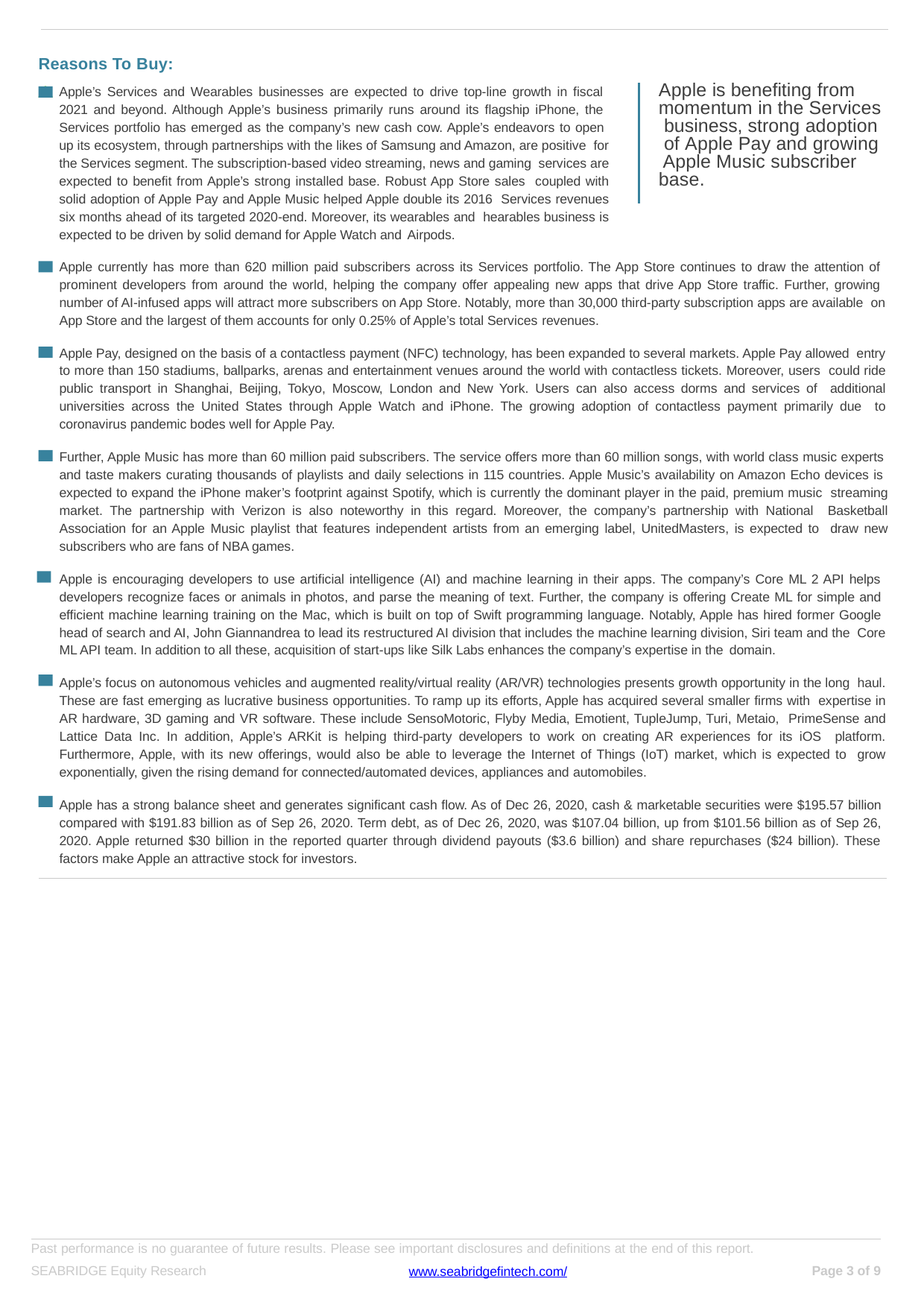

Reasons To Buy:
Apple’s Services and Wearables businesses are expected to drive top-line growth in fiscal  2021 and beyond. Although Apple’s business primarily runs around its flagship iPhone, the  Services portfolio has emerged as the company’s new cash cow. Apple’s endeavors to open  up its ecosystem, through partnerships with the likes of Samsung and Amazon, are positive  for the Services segment. The subscription-based video streaming, news and gaming  services are expected to benefit from Apple’s strong installed base. Robust App Store sales  coupled with solid adoption of Apple Pay and Apple Music helped Apple double its 2016  Services revenues six months ahead of its targeted 2020-end. Moreover, its wearables and  hearables business is expected to be driven by solid demand for Apple Watch and Airpods.
Apple is benefiting from  momentum in the Services  business, strong adoption  of Apple Pay and growing  Apple Music subscriber  base.

Apple currently has more than 620 million paid subscribers across its Services portfolio. The App Store continues to draw the attention of  prominent developers from around the world, helping the company offer appealing new apps that drive App Store traffic. Further, growing  number of AI-infused apps will attract more subscribers on App Store. Notably, more than 30,000 third-party subscription apps are available  on App Store and the largest of them accounts for only 0.25% of Apple’s total Services revenues.

Apple Pay, designed on the basis of a contactless payment (NFC) technology, has been expanded to several markets. Apple Pay allowed  entry to more than 150 stadiums, ballparks, arenas and entertainment venues around the world with contactless tickets. Moreover, users  could ride public transport in Shanghai, Beijing, Tokyo, Moscow, London and New York. Users can also access dorms and services of  additional universities across the United States through Apple Watch and iPhone. The growing adoption of contactless payment primarily due  to coronavirus pandemic bodes well for Apple Pay.

Further, Apple Music has more than 60 million paid subscribers. The service offers more than 60 million songs, with world class music experts  and taste makers curating thousands of playlists and daily selections in 115 countries. Apple Music’s availability on Amazon Echo devices is  expected to expand the iPhone maker’s footprint against Spotify, which is currently the dominant player in the paid, premium music  streaming market. The partnership with Verizon is also noteworthy in this regard. Moreover, the company’s partnership with National  Basketball Association for an Apple Music playlist that features independent artists from an emerging label, UnitedMasters, is expected to  draw new subscribers who are fans of NBA games.

Apple is encouraging developers to use artificial intelligence (AI) and machine learning in their apps. The company’s Core ML 2 API helps  developers recognize faces or animals in photos, and parse the meaning of text. Further, the company is offering Create ML for simple and  efficient machine learning training on the Mac, which is built on top of Swift programming language. Notably, Apple has hired former Google  head of search and AI, John Giannandrea to lead its restructured AI division that includes the machine learning division, Siri team and the  Core ML API team. In addition to all these, acquisition of start-ups like Silk Labs enhances the company’s expertise in the domain.

Apple’s focus on autonomous vehicles and augmented reality/virtual reality (AR/VR) technologies presents growth opportunity in the long  haul. These are fast emerging as lucrative business opportunities. To ramp up its efforts, Apple has acquired several smaller firms with  expertise in AR hardware, 3D gaming and VR software. These include SensoMotoric, Flyby Media, Emotient, TupleJump, Turi, Metaio,  PrimeSense and Lattice Data Inc. In addition, Apple’s ARKit is helping third-party developers to work on creating AR experiences for its iOS  platform. Furthermore, Apple, with its new offerings, would also be able to leverage the Internet of Things (IoT) market, which is expected to  grow exponentially, given the rising demand for connected/automated devices, appliances and automobiles.

Apple has a strong balance sheet and generates significant cash flow. As of Dec 26, 2020, cash & marketable securities were $195.57 billion  compared with $191.83 billion as of Sep 26, 2020. Term debt, as of Dec 26, 2020, was $107.04 billion, up from $101.56 billion as of Sep 26,  2020. Apple returned $30 billion in the reported quarter through dividend payouts ($3.6 billion) and share repurchases ($24 billion). These  factors make Apple an attractive stock for investors.

Past performance is no guarantee of future results. Please see important disclosures and definitions at the end of this report.
SEABRIDGE Equity Research
Page 3 of 9
www.seabridgefintech.com/